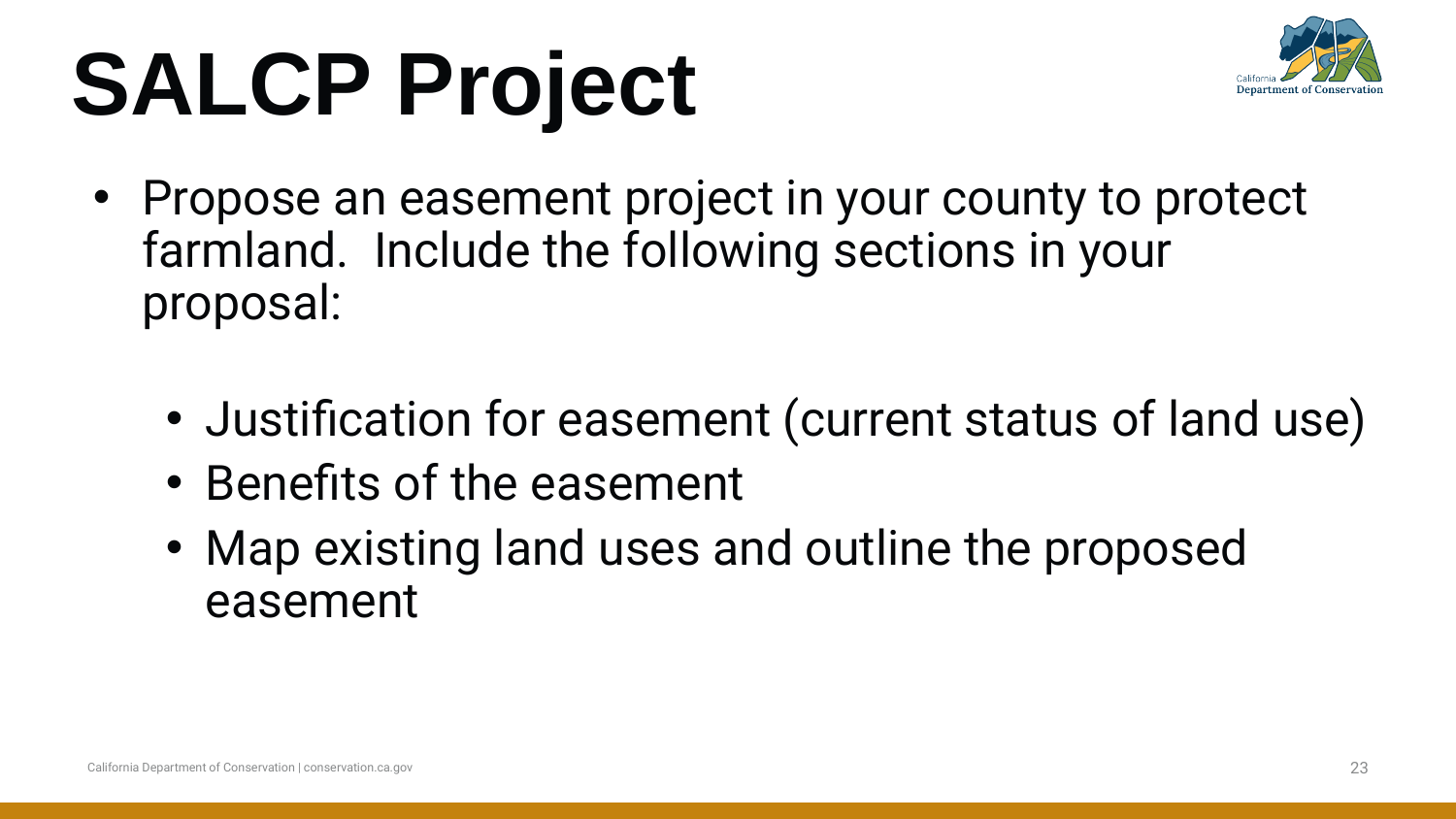

# SALCP Project
Propose an easement project in your county to protect farmland.  Include the following sections in your proposal:

Justification for easement (current status of land use)
Benefits of the easement
Map existing land uses and outline the proposed easement

23